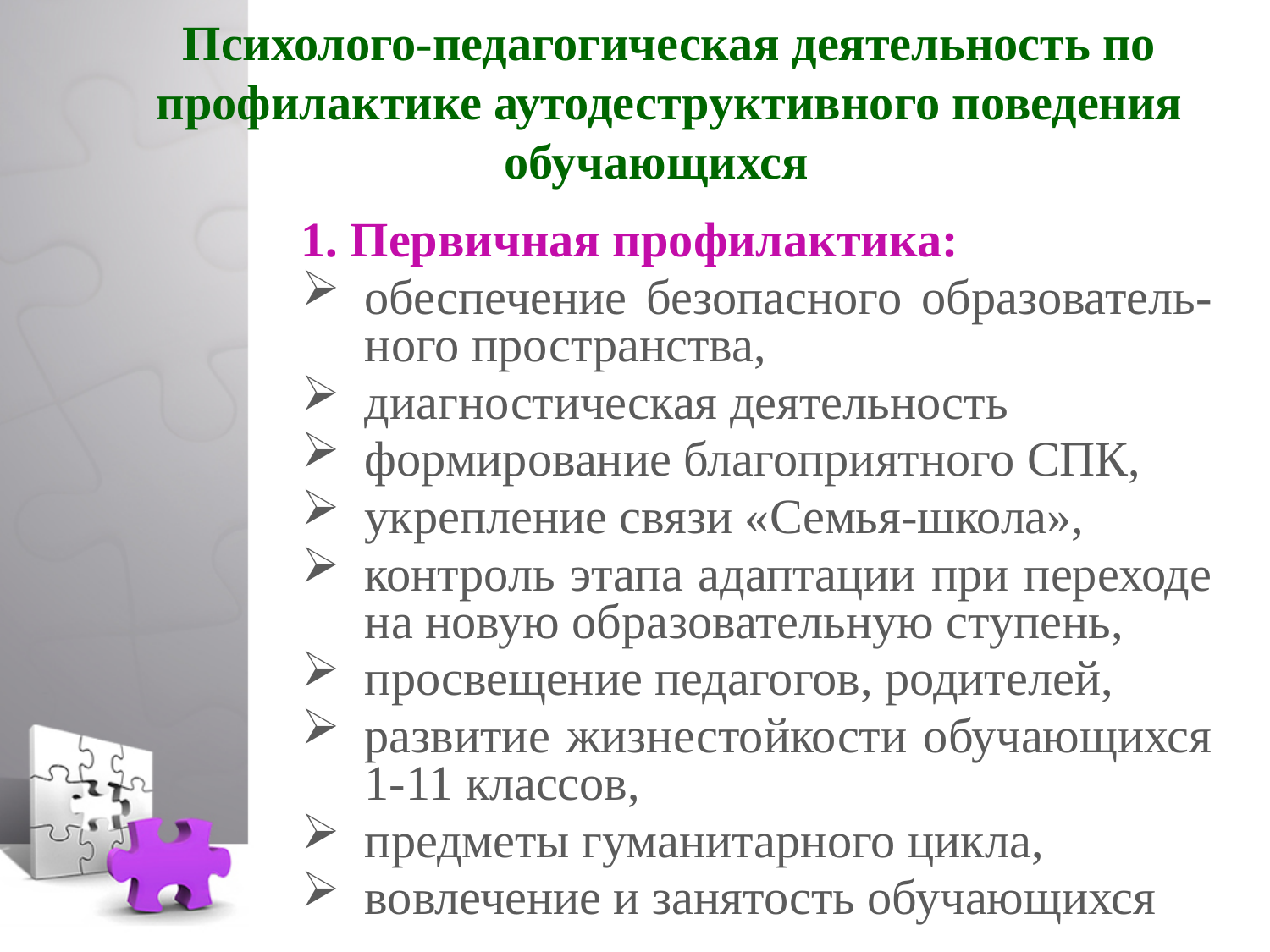

# Психолого-педагогическая деятельность по профилактике аутодеструктивного поведения обучающихся .

 Первичная профилактика:
обеспечение безопасного образователь-ного пространства,
диагностическая деятельность
формирование благоприятного СПК,
укрепление связи «Семья-школа»,
контроль этапа адаптации при переходе на новую образовательную ступень,
просвещение педагогов, родителей,
развитие жизнестойкости обучающихся 1-11 классов,
предметы гуманитарного цикла,
вовлечение и занятость обучающихся

 Вторичная профилактика